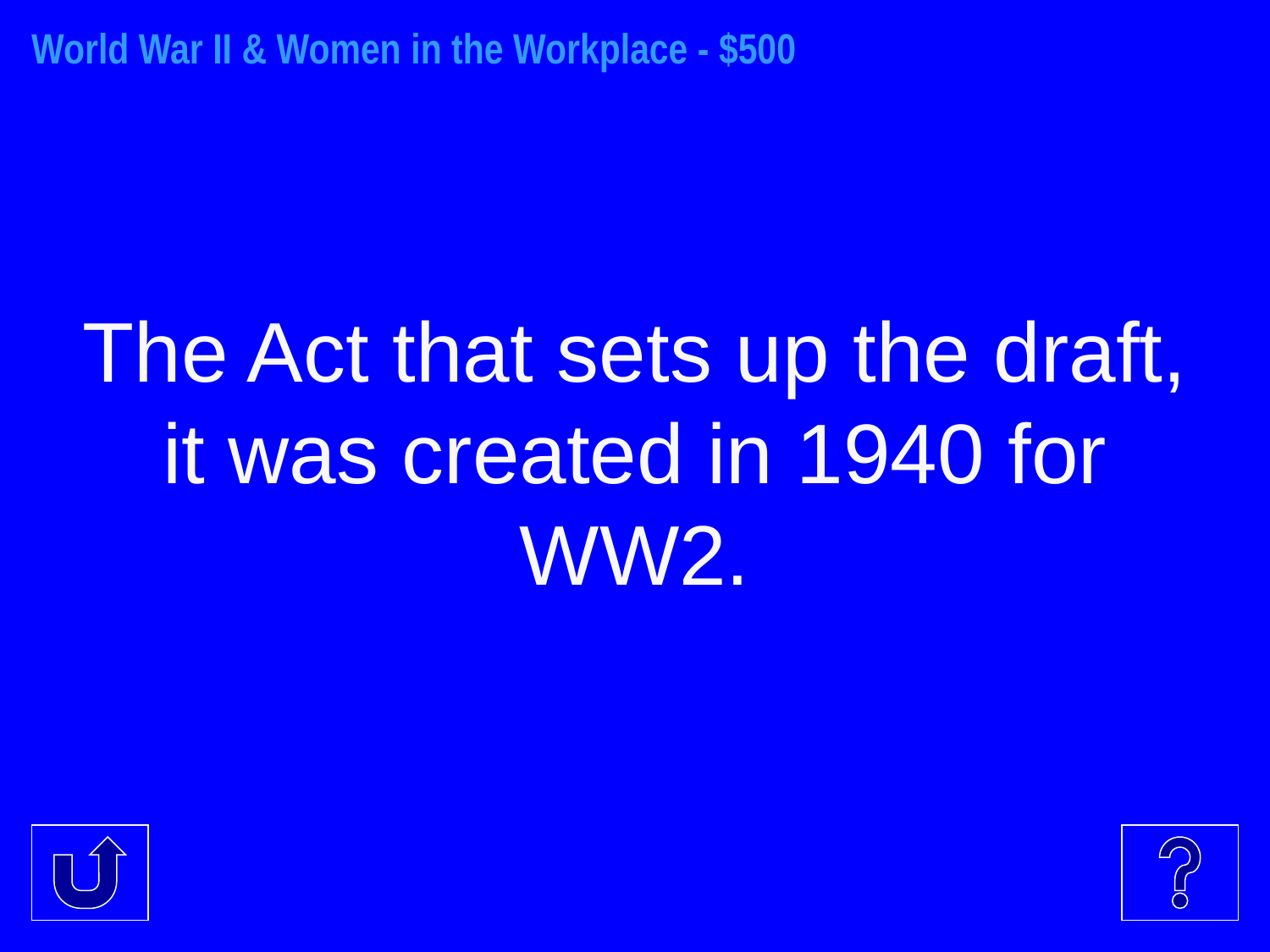

World War II & Women in the Workplace - $500
The Act that sets up the draft, it was created in 1940 for WW2.